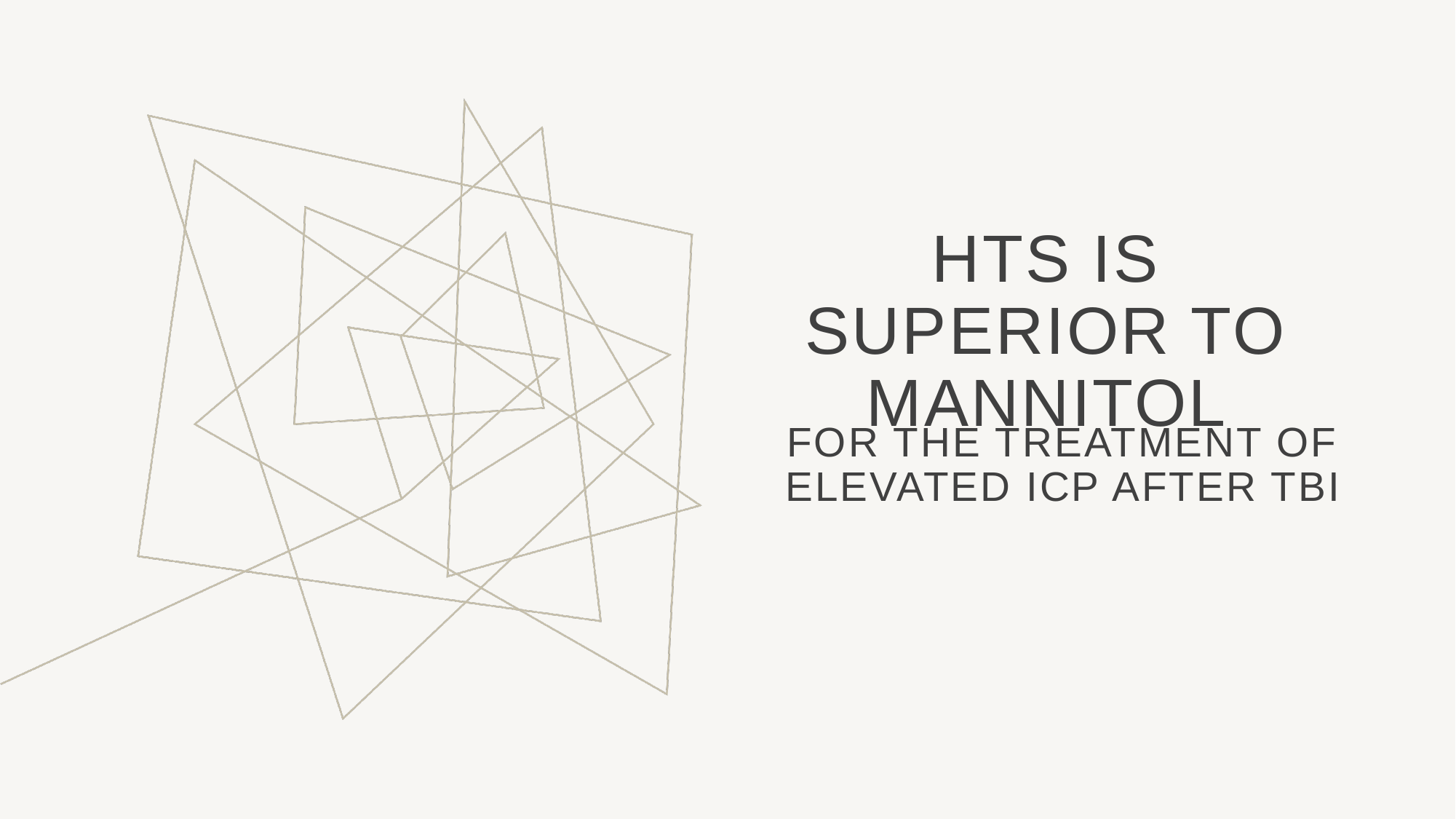

# HTS is superior to mannitol
For the treatment of elevated icp after Tbi